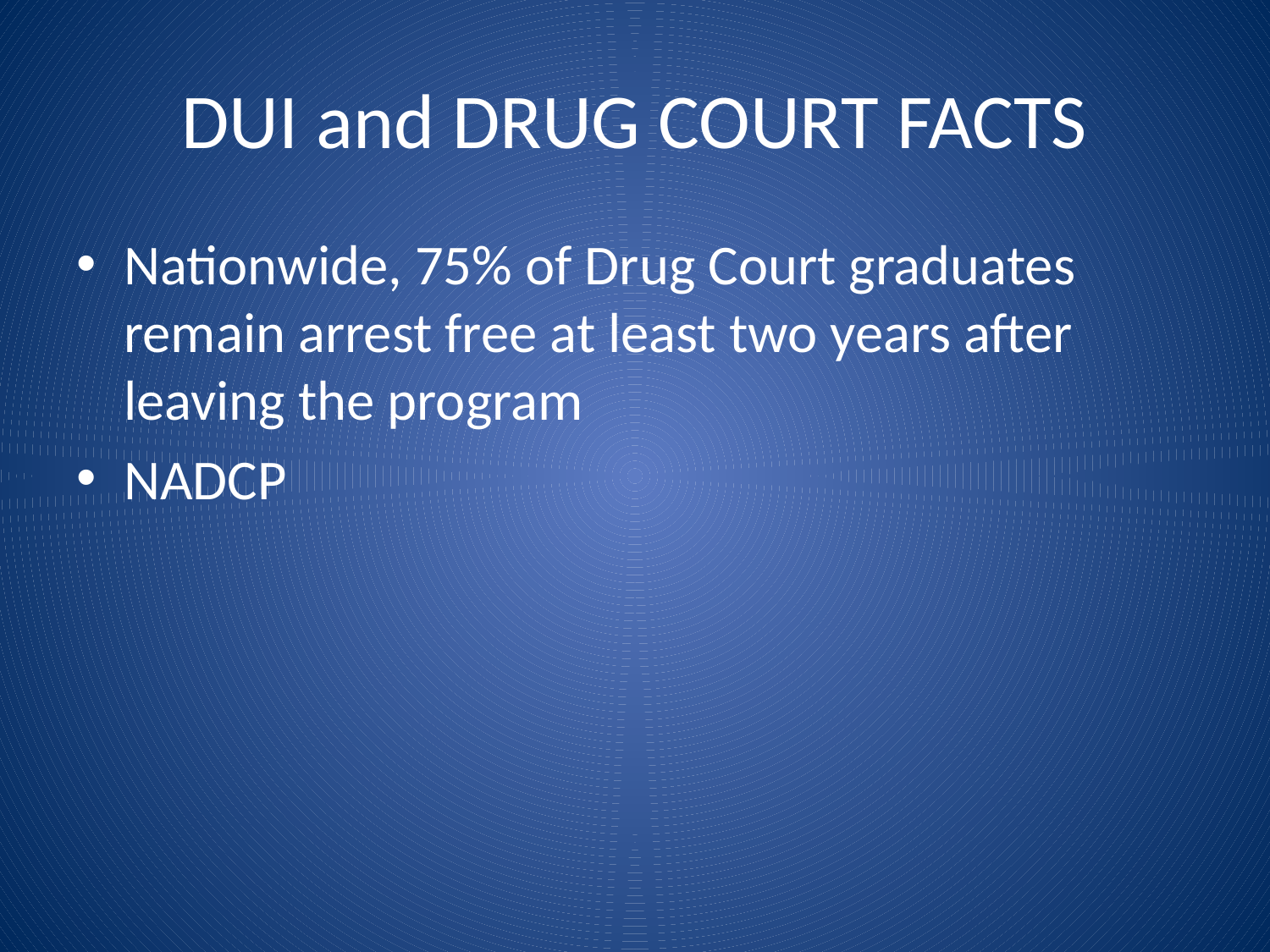

# DUI and DRUG COURT FACTS
Nationwide, 75% of Drug Court graduates remain arrest free at least two years after leaving the program
NADCP